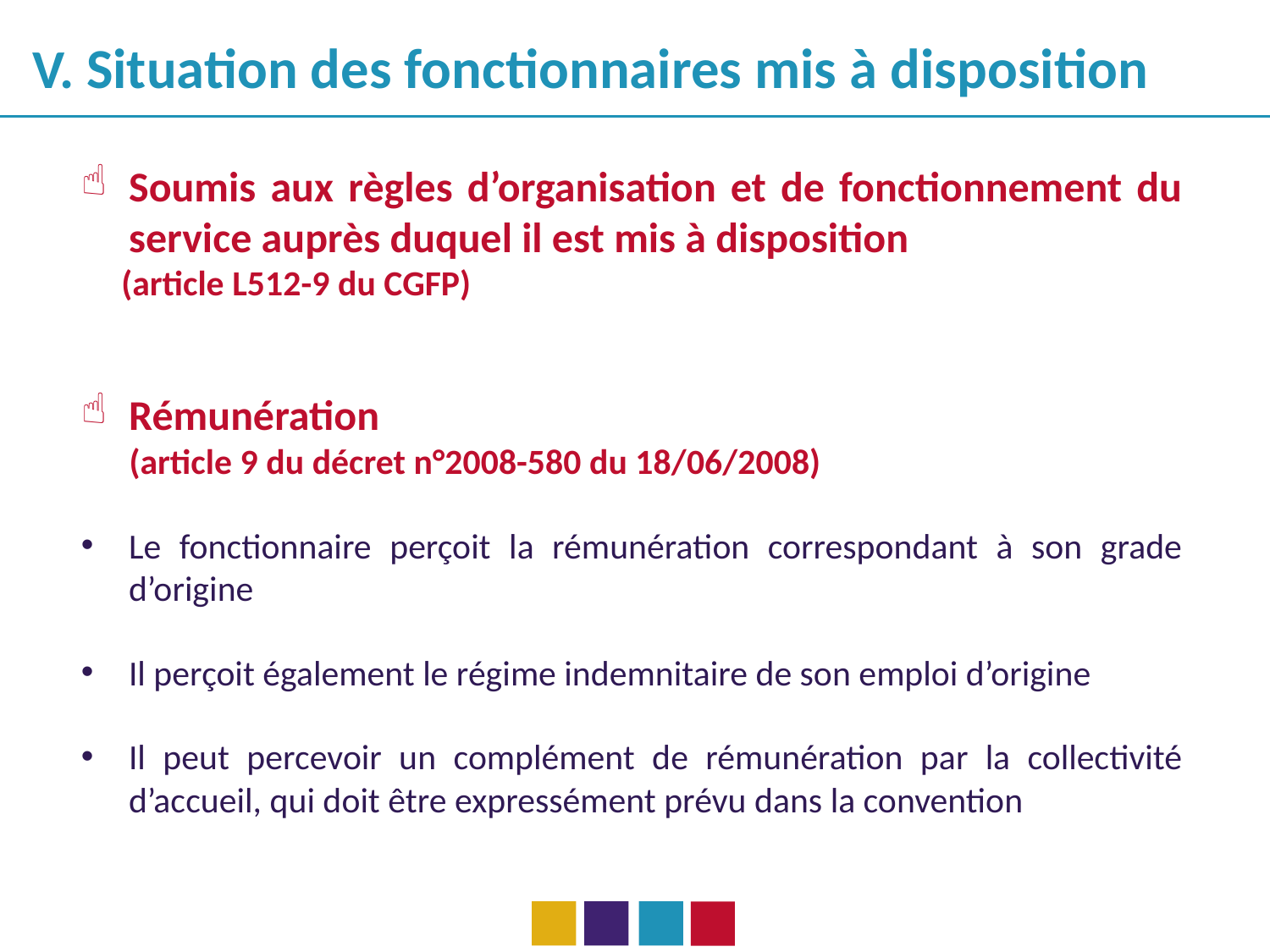

V. Situation des fonctionnaires mis à disposition
Soumis aux règles d’organisation et de fonctionnement du service auprès duquel il est mis à disposition
     (article L512-9 du CGFP)

Rémunération
      (article 9 du décret n°2008-580 du 18/06/2008)

Le fonctionnaire perçoit la rémunération correspondant à son grade d’origine

Il perçoit également le régime indemnitaire de son emploi d’origine

Il peut percevoir un complément de rémunération par la collectivité d’accueil, qui doit être expressément prévu dans la convention